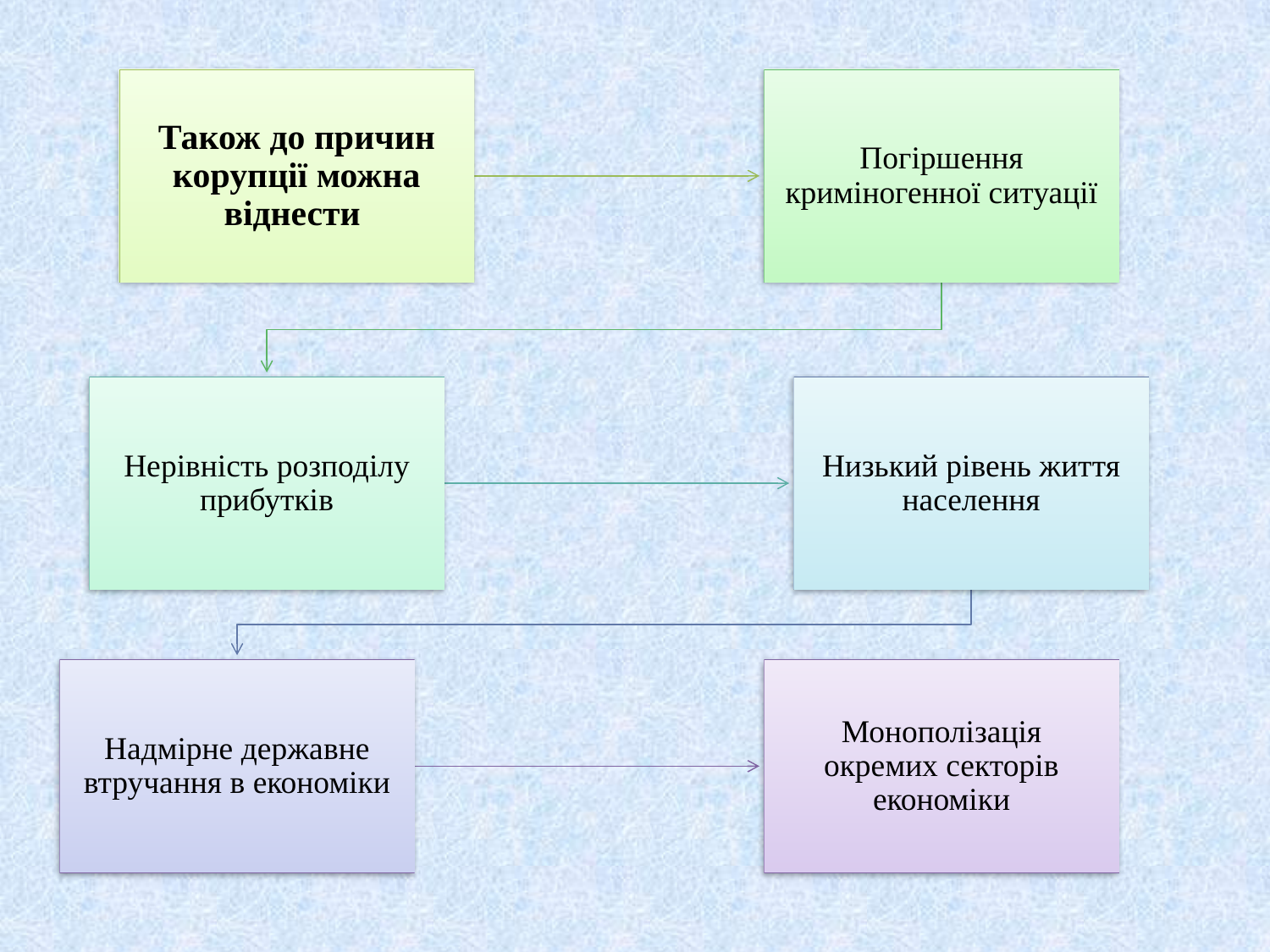

Також до причин корупції можна віднести

Погіршення криміногенної ситуації

Нерівність розподілу прибутків

Низький рівень життя населення

Надмірне державне втручання в економіки
Монополізація окремих секторів економіки